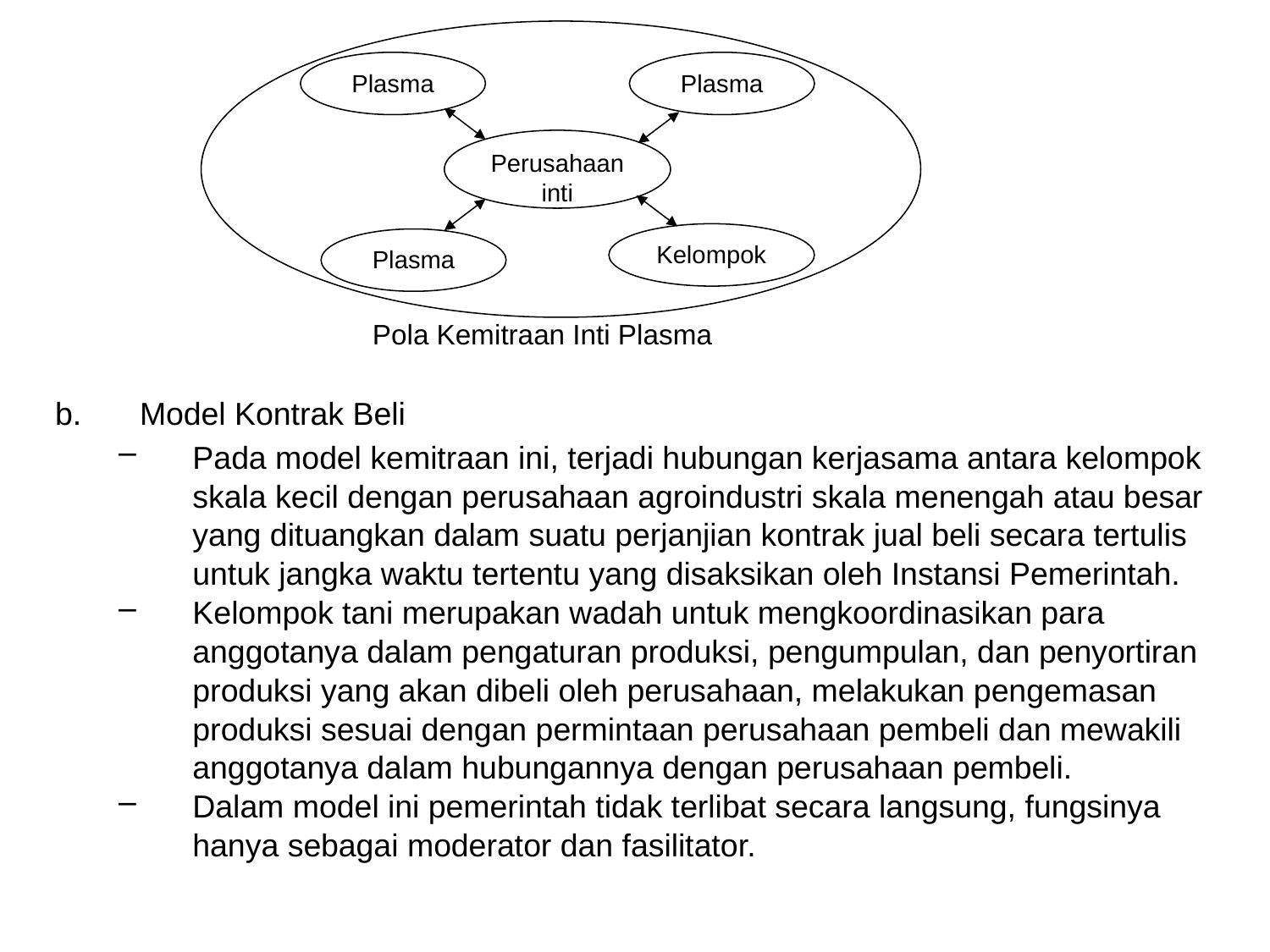

Plasma
Plasma

Perusahaan inti

Kelompok
Plasma

Model Kontrak Beli
Pada model kemitraan ini, terjadi hubungan kerjasama antara kelompok skala kecil dengan perusahaan agroindustri skala menengah atau besar yang dituangkan dalam suatu perjanjian kontrak jual beli secara tertulis untuk jangka waktu tertentu yang disaksikan oleh Instansi Pemerintah.
Kelompok tani merupakan wadah untuk mengkoordinasikan para anggotanya dalam pengaturan produksi, pengumpulan, dan penyortiran produksi yang akan dibeli oleh perusahaan, melakukan pengemasan produksi sesuai dengan permintaan perusahaan pembeli dan mewakili anggotanya dalam hubungannya dengan perusahaan pembeli.
Dalam model ini pemerintah tidak terlibat secara langsung, fungsinya hanya sebagai moderator dan fasilitator.

Pola Kemitraan Inti Plasma